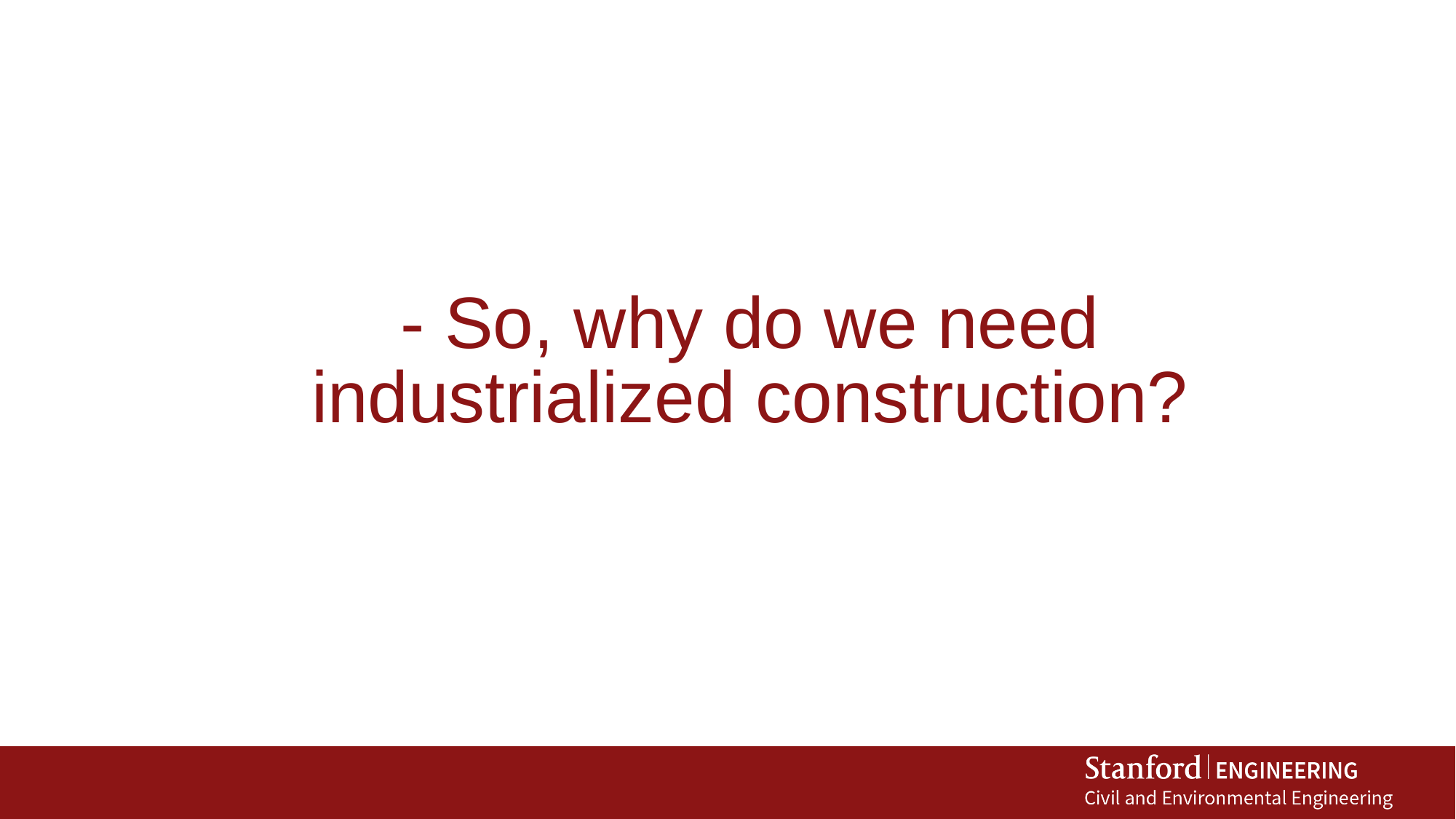

# - So, why do we need industrialized construction?